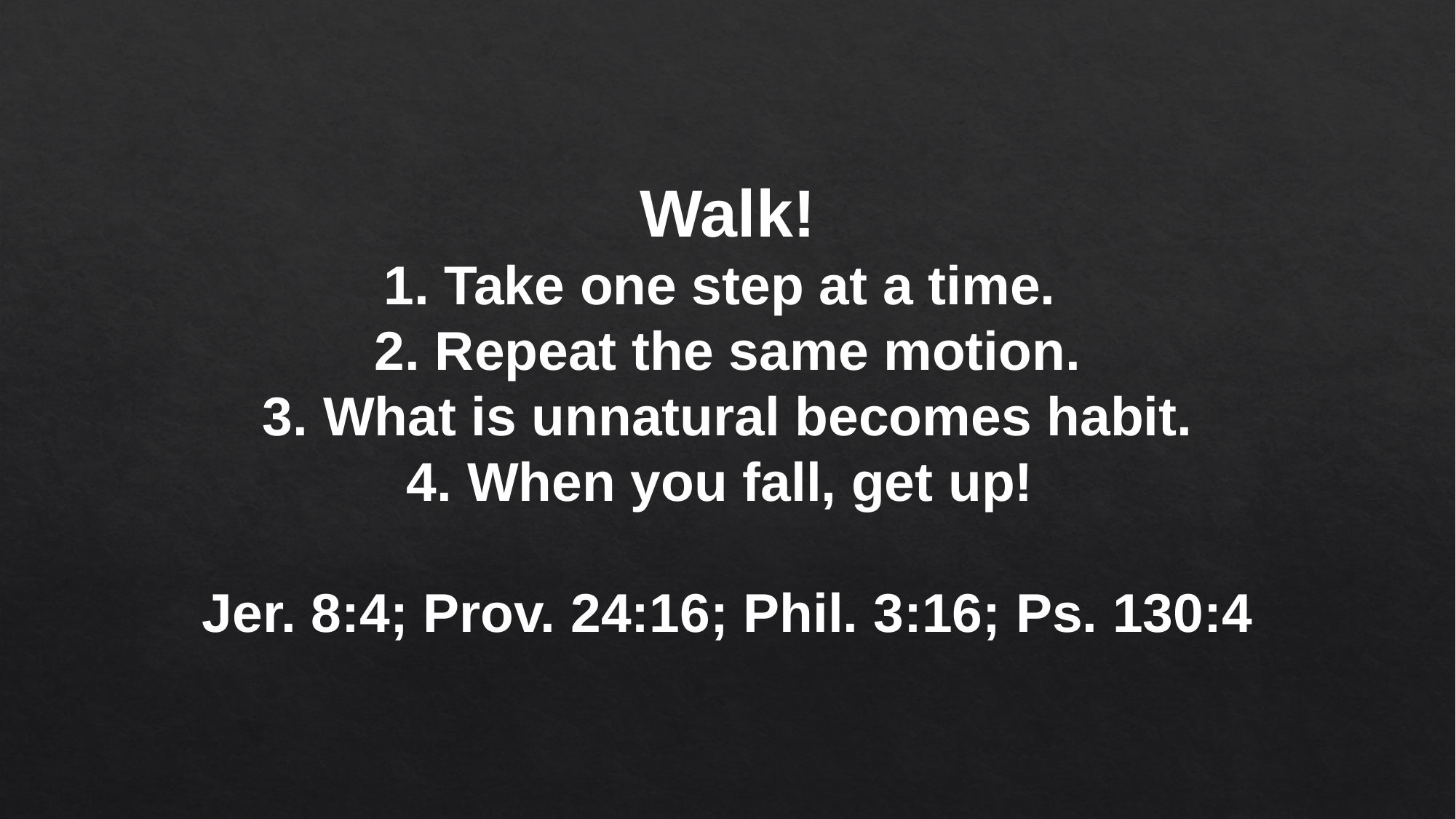

Walk!
1. Take one step at a time.
2. Repeat the same motion.
 3. What is unnatural becomes habit.
4. When you fall, get up!

Jer. 8:4; Prov. 24:16; Phil. 3:16; Ps. 130:4